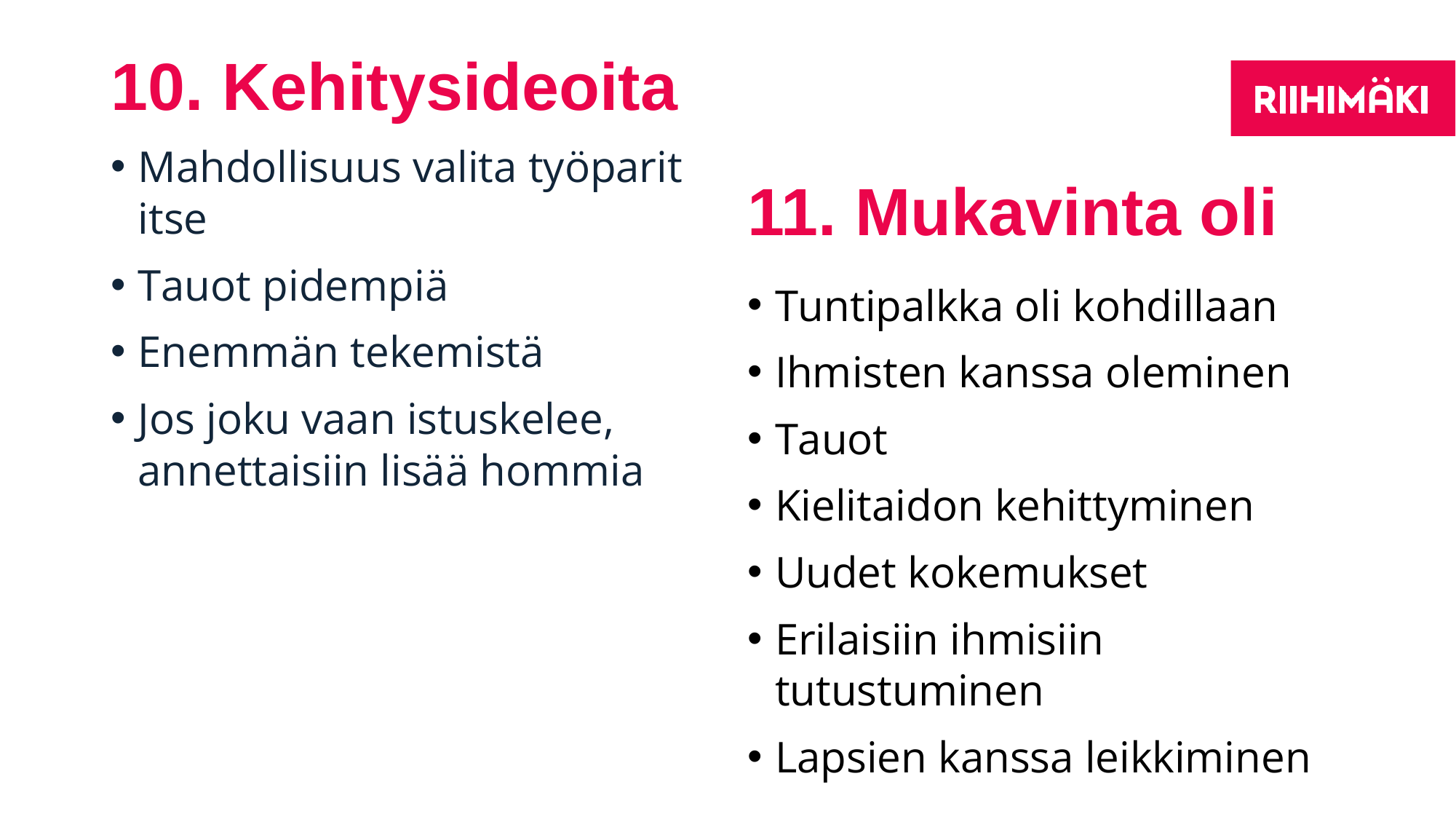

10. Kehitysideoita
Mahdollisuus valita työparit itse
Tauot pidempiä
Enemmän tekemistä
Jos joku vaan istuskelee, annettaisiin lisää hommia

11. Mukavinta oli
Tuntipalkka oli kohdillaan
Ihmisten kanssa oleminen
Tauot
Kielitaidon kehittyminen
Uudet kokemukset
Erilaisiin ihmisiin tutustuminen
Lapsien kanssa leikkiminen